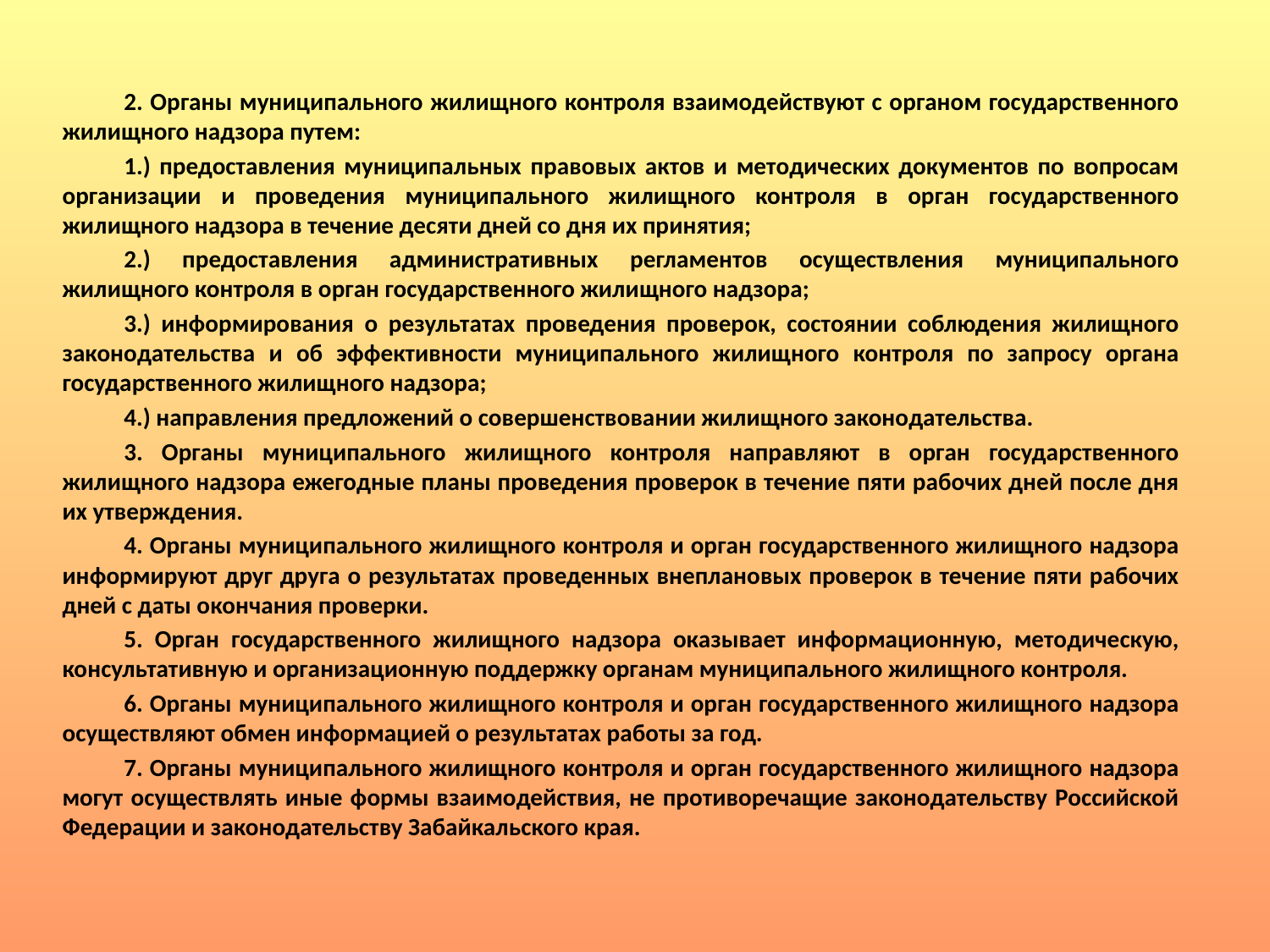

2. Органы муниципального жилищного контроля взаимодействуют с органом государственного жилищного надзора путем:
1.) предоставления муниципальных правовых актов и методических документов по вопросам организации и проведения муниципального жилищного контроля в орган государственного жилищного надзора в течение десяти дней со дня их принятия;
2.) предоставления административных регламентов осуществления муниципального жилищного контроля в орган государственного жилищного надзора;
3.) информирования о результатах проведения проверок, состоянии соблюдения жилищного законодательства и об эффективности муниципального жилищного контроля по запросу органа государственного жилищного надзора;
4.) направления предложений о совершенствовании жилищного законодательства.
3. Органы муниципального жилищного контроля направляют в орган государственного жилищного надзора ежегодные планы проведения проверок в течение пяти рабочих дней после дня их утверждения.
4. Органы муниципального жилищного контроля и орган государственного жилищного надзора информируют друг друга о результатах проведенных внеплановых проверок в течение пяти рабочих дней с даты окончания проверки.
5. Орган государственного жилищного надзора оказывает информационную, методическую, консультативную и организационную поддержку органам муниципального жилищного контроля.
6. Органы муниципального жилищного контроля и орган государственного жилищного надзора осуществляют обмен информацией о результатах работы за год.
7. Органы муниципального жилищного контроля и орган государственного жилищного надзора могут осуществлять иные формы взаимодействия, не противоречащие законодательству Российской Федерации и законодательству Забайкальского края.